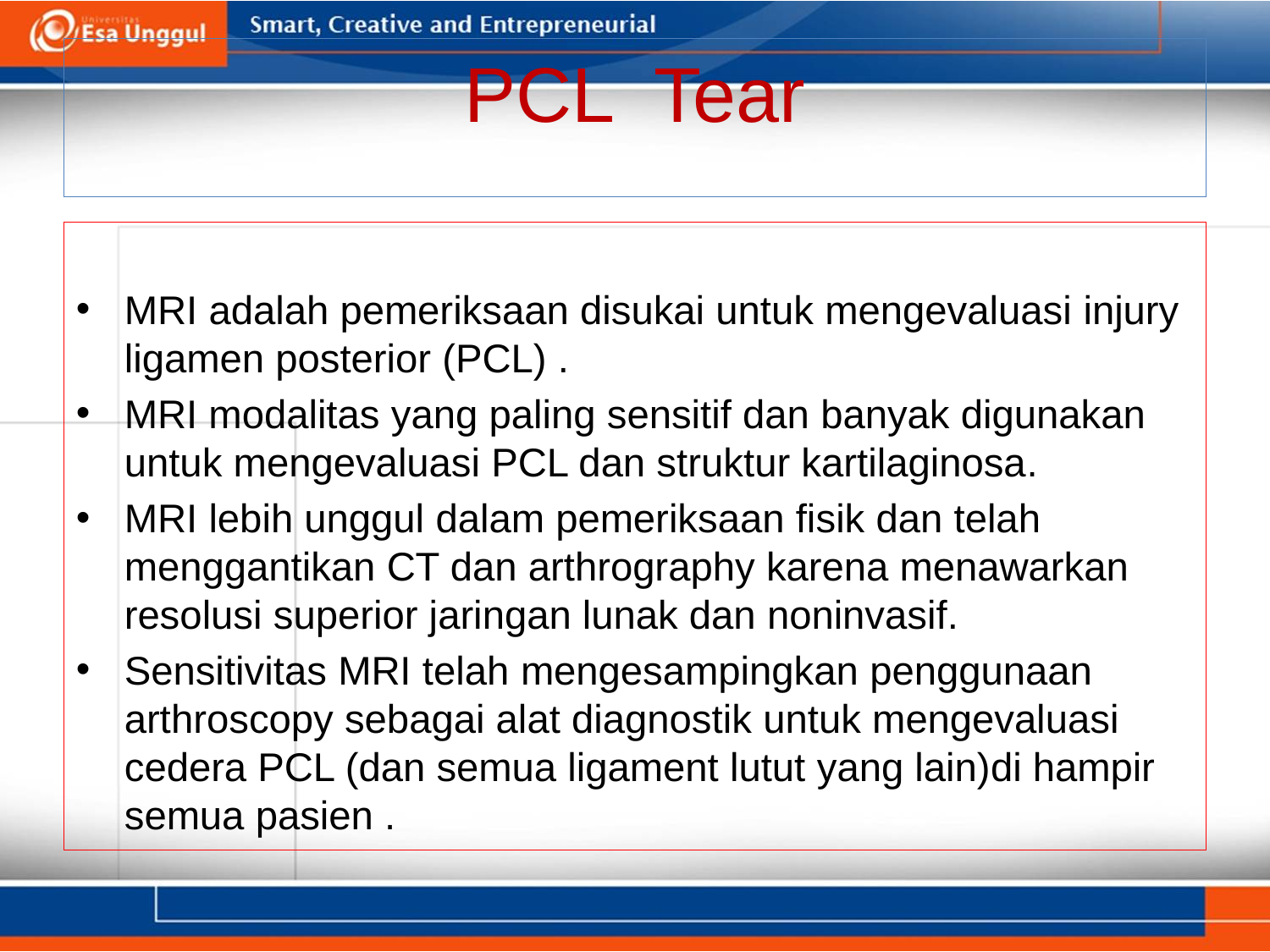

# PCL  Tear

MRI adalah pemeriksaan disukai untuk mengevaluasi injury ligamen posterior (PCL) .
MRI modalitas yang paling sensitif dan banyak digunakan untuk mengevaluasi PCL dan struktur kartilaginosa.
MRI lebih unggul dalam pemeriksaan fisik dan telah menggantikan CT dan arthrography karena menawarkan resolusi superior jaringan lunak dan noninvasif.
Sensitivitas MRI telah mengesampingkan penggunaan arthroscopy sebagai alat diagnostik untuk mengevaluasi cedera PCL (dan semua ligament lutut yang lain)di hampir semua pasien .